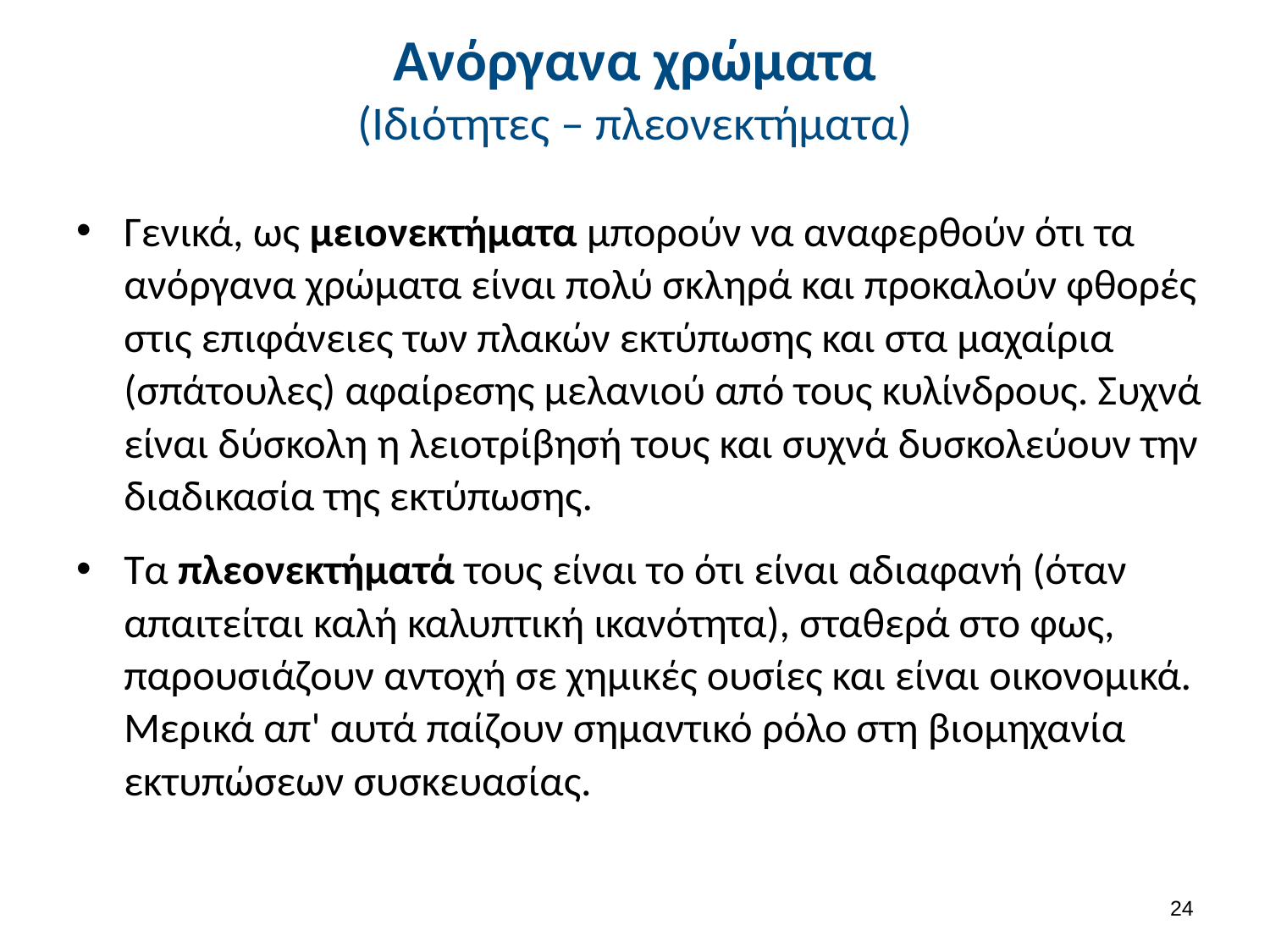

# Ανόργανα χρώματα (Ιδιότητες – πλεονεκτήματα)
Γενικά, ως μειονεκτήματα μπορούν να αναφερθούν ότι τα ανόργανα χρώματα είναι πολύ σκληρά και προκαλούν φθορές στις επιφάνειες των πλακών εκτύπωσης και στα μαχαίρια (σπάτουλες) αφαίρεσης μελανιού από τους κυλίνδρους. Συχνά είναι δύσκολη η λειοτρίβησή τους και συχνά δυσκολεύουν την διαδικασία της εκτύπωσης.
Τα πλεονεκτήματά τους είναι το ότι είναι αδιαφανή (όταν απαιτείται καλή καλυπτική ικανότητα), σταθερά στο φως, παρουσιάζουν αντοχή σε χημικές ουσίες και είναι οικονομικά. Μερικά απ' αυτά παίζουν σημαντικό ρόλο στη βιομηχανία εκτυπώσεων συσκευασίας.
24